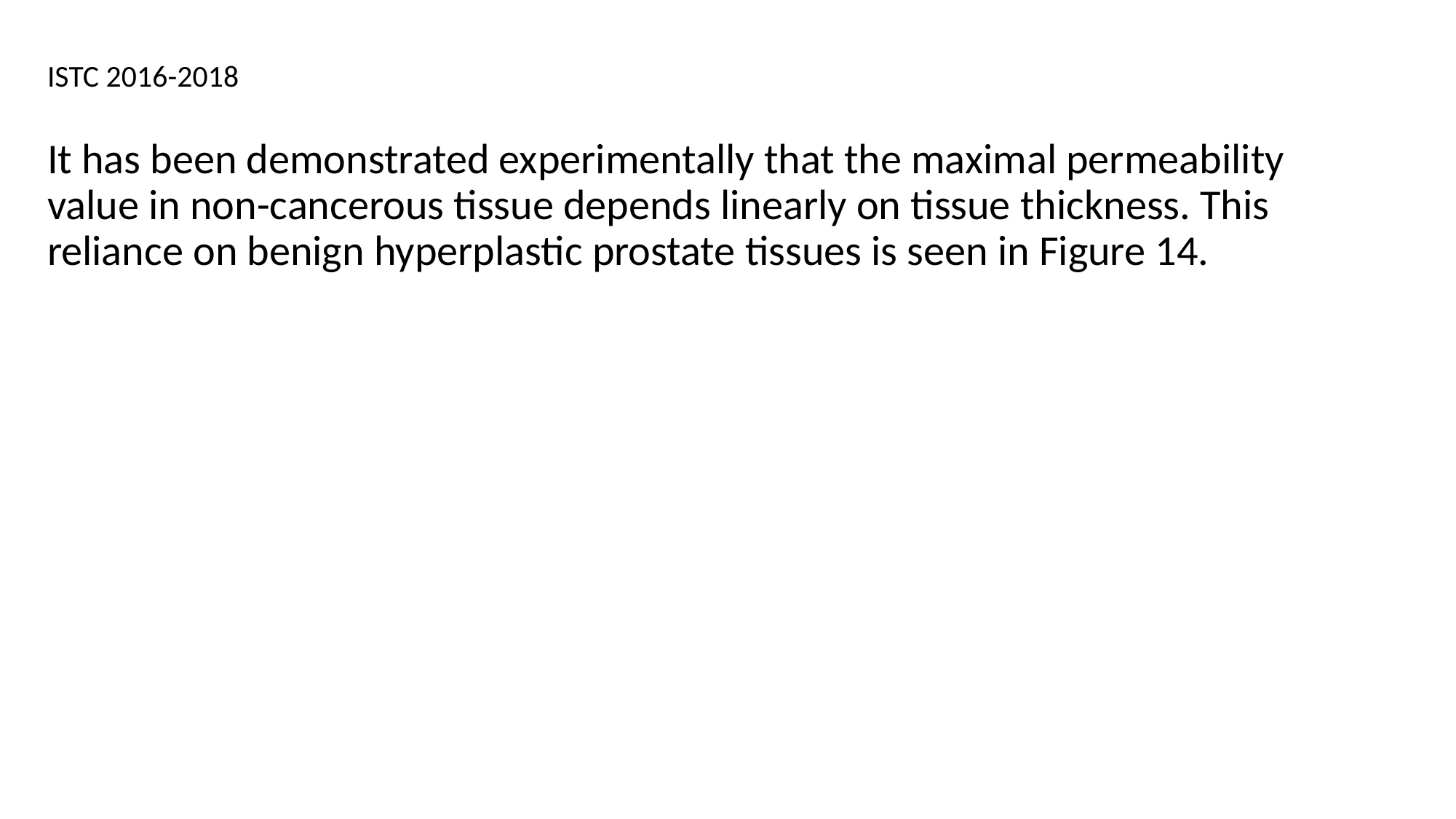

# ISTC 2016-2018
It has been demonstrated experimentally that the maximal permeability value in non-cancerous tissue depends linearly on tissue thickness. This reliance on benign hyperplastic prostate tissues is seen in Figure 14.